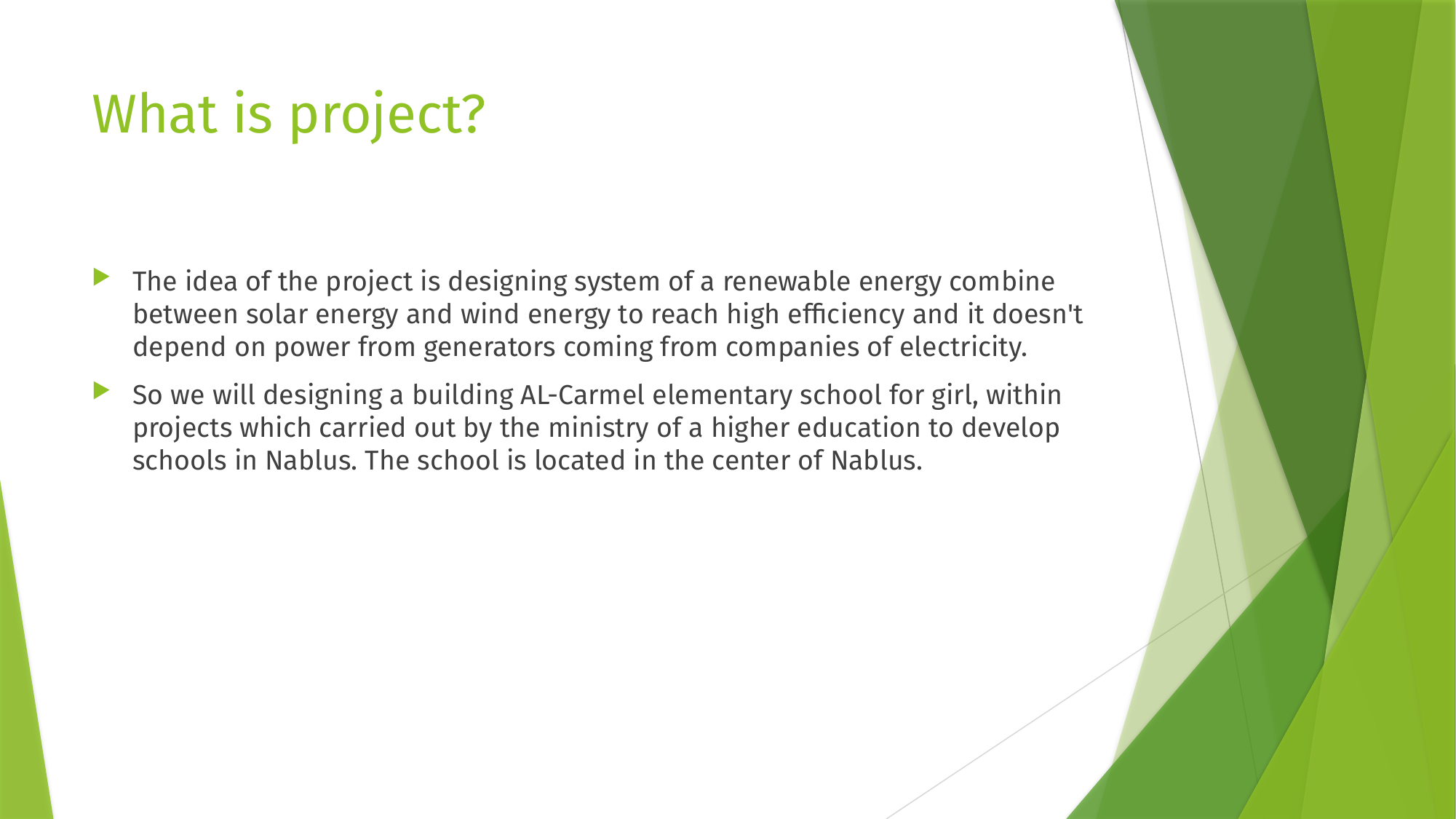

# What is project?
The idea of the project is designing system of a renewable energy combine between solar energy and wind energy to reach high efficiency and it doesn't depend on power from generators coming from companies of electricity.
So we will designing a building AL-Carmel elementary school for girl, within projects which carried out by the ministry of a higher education to develop schools in Nablus. The school is located in the center of Nablus.